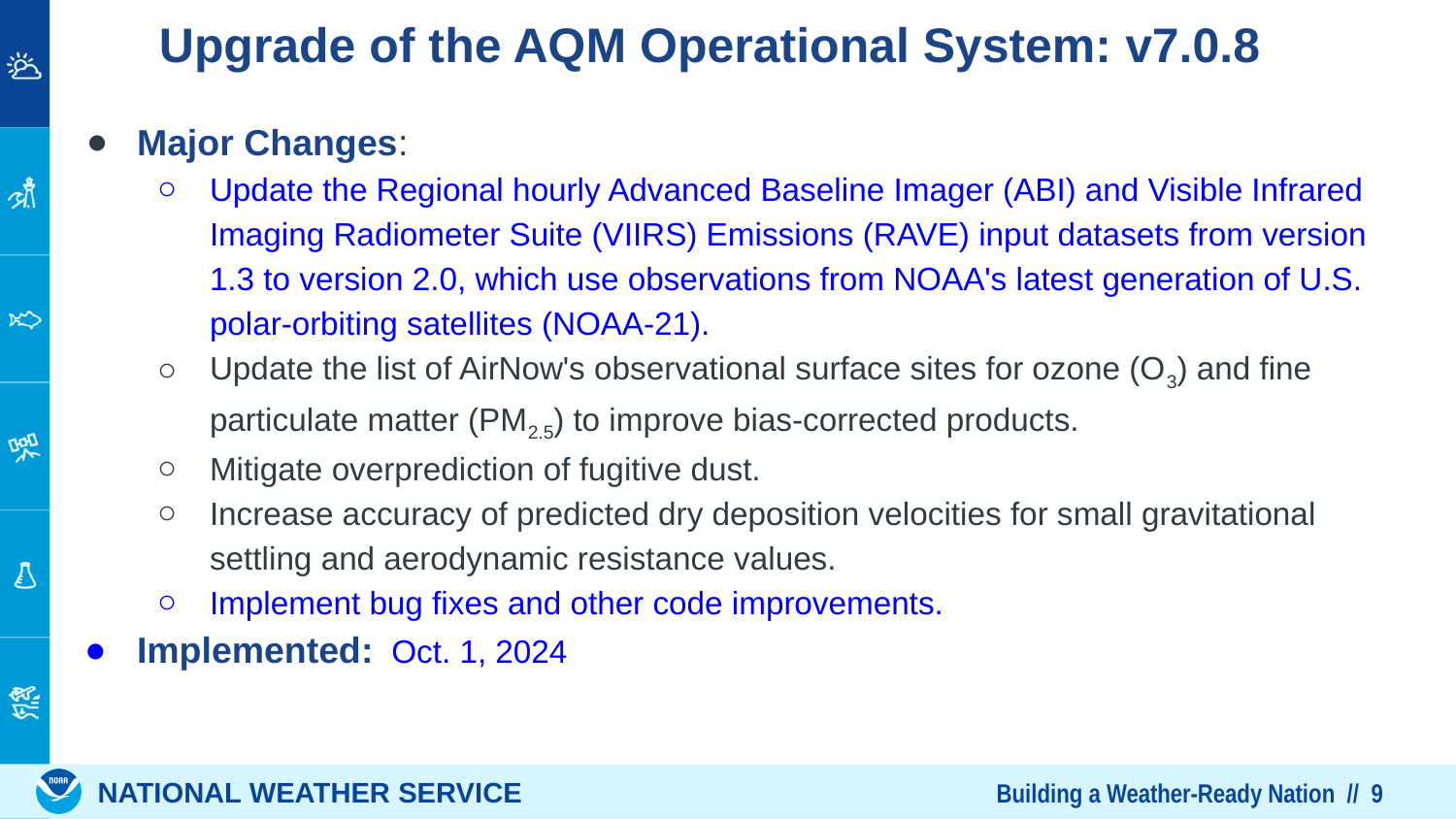

# Upgrade of the AQM Operational System: v7.0.8
Major Changes:
Update the Regional hourly Advanced Baseline Imager (ABI) and Visible Infrared Imaging Radiometer Suite (VIIRS) Emissions (RAVE) input datasets from version 1.3 to version 2.0, which use observations from NOAA's latest generation of U.S. polar-orbiting satellites (NOAA-21).
Update the list of AirNow's observational surface sites for ozone (O3) and fine particulate matter (PM2.5) to improve bias-corrected products.
Mitigate overprediction of fugitive dust.
Increase accuracy of predicted dry deposition velocities for small gravitational settling and aerodynamic resistance values.
Implement bug fixes and other code improvements.
Implemented:  Oct. 1, 2024